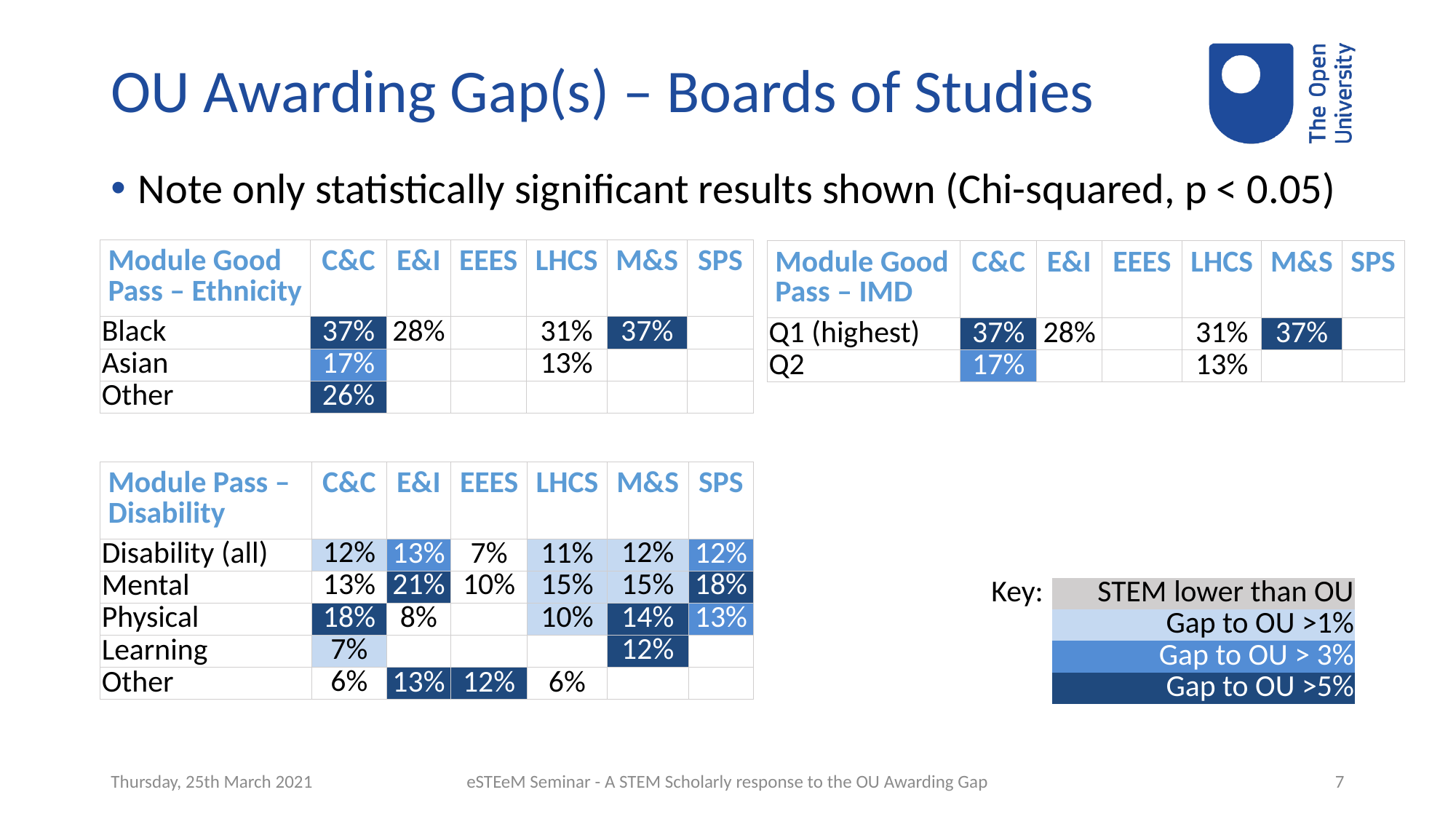

# OU Awarding Gap(s) – Boards of Studies
Note only statistically significant results shown (Chi-squared, p < 0.05)
| Module Good Pass – Ethnicity | C&C | E&I | EEES | LHCS | M&S | SPS |
| --- | --- | --- | --- | --- | --- | --- |
| Black | 37% | 28% |  | 31% | 37% |  |
| Asian | 17% |  |  | 13% |  |  |
| Other | 26% |  |  |  |  |  |
| Module Good Pass – IMD | C&C | E&I | EEES | LHCS | M&S | SPS |
| --- | --- | --- | --- | --- | --- | --- |
| Q1 (highest) | 37% | 28% |  | 31% | 37% |  |
| Q2 | 17% |  |  | 13% |  |  |
| Module Pass – Disability | C&C | E&I | EEES | LHCS | M&S | SPS |
| --- | --- | --- | --- | --- | --- | --- |
| Disability (all) | 12% | 13% | 7% | 11% | 12% | 12% |
| Mental | 13% | 21% | 10% | 15% | 15% | 18% |
| Physical | 18% | 8% |  | 10% | 14% | 13% |
| Learning | 7% |  |  |  | 12% |  |
| Other | 6% | 13% | 12% | 6% |  |  |
| Key: | STEM lower than OU |
| --- | --- |
|  | Gap to OU >1% |
|  | Gap to OU > 3% |
|  | Gap to OU >5% |
Thursday, 25th March 2021
eSTEeM Seminar - A STEM Scholarly response to the OU Awarding Gap
7